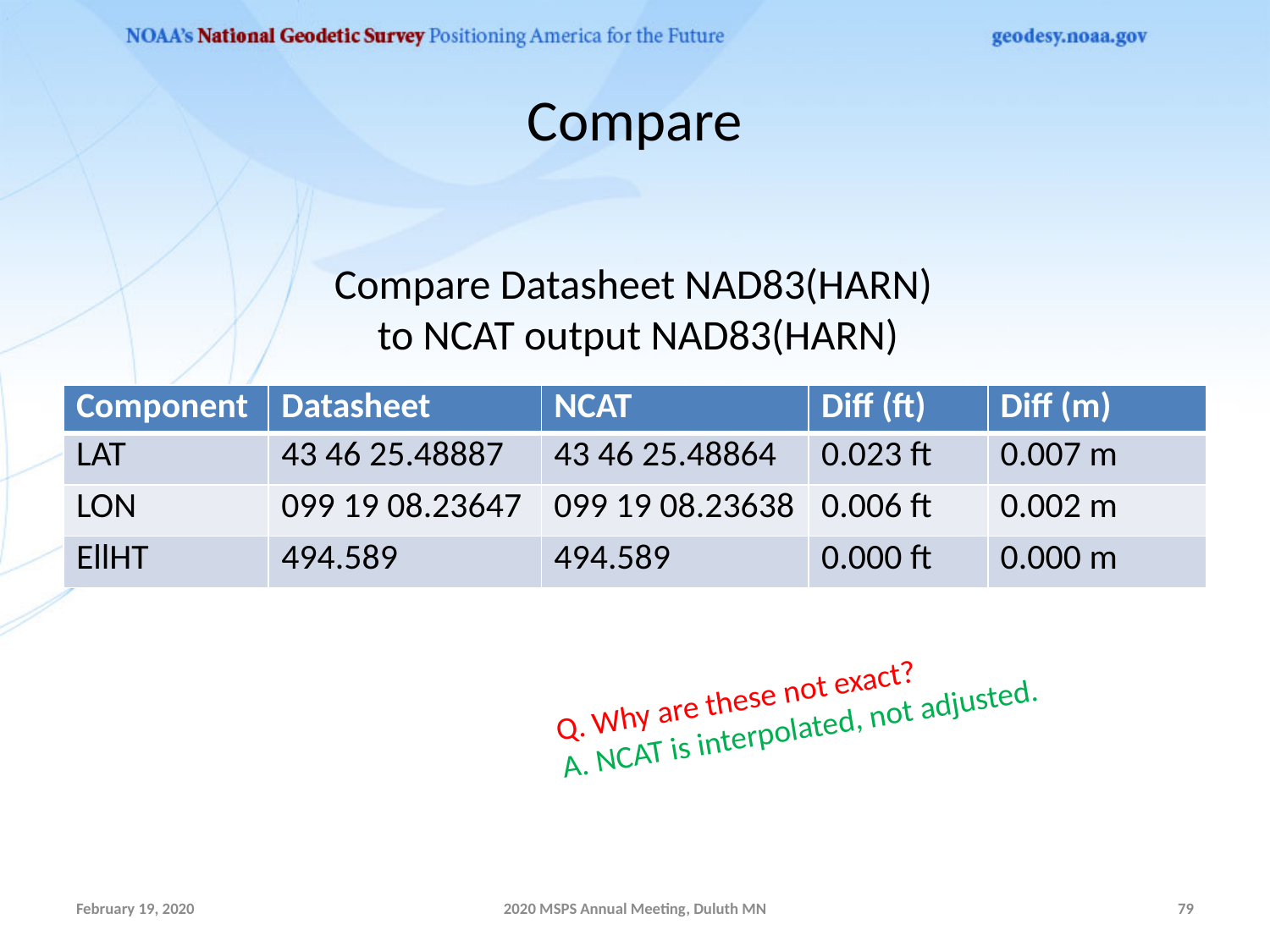

# Compare
Compare Datasheet NAD83(HARN)
to NCAT output NAD83(HARN)
| Component | Datasheet | NCAT | Diff (ft) | Diff (m) |
| --- | --- | --- | --- | --- |
| LAT | 43 46 25.48887 | 43 46 25.48864 | 0.023 ft | 0.007 m |
| LON | 099 19 08.23647 | 099 19 08.23638 | 0.006 ft | 0.002 m |
| EllHT | 494.589 | 494.589 | 0.000 ft | 0.000 m |
Q. Why are these not exact?
A. NCAT is interpolated, not adjusted.
February 19, 2020
2020 MSPS Annual Meeting, Duluth MN
79